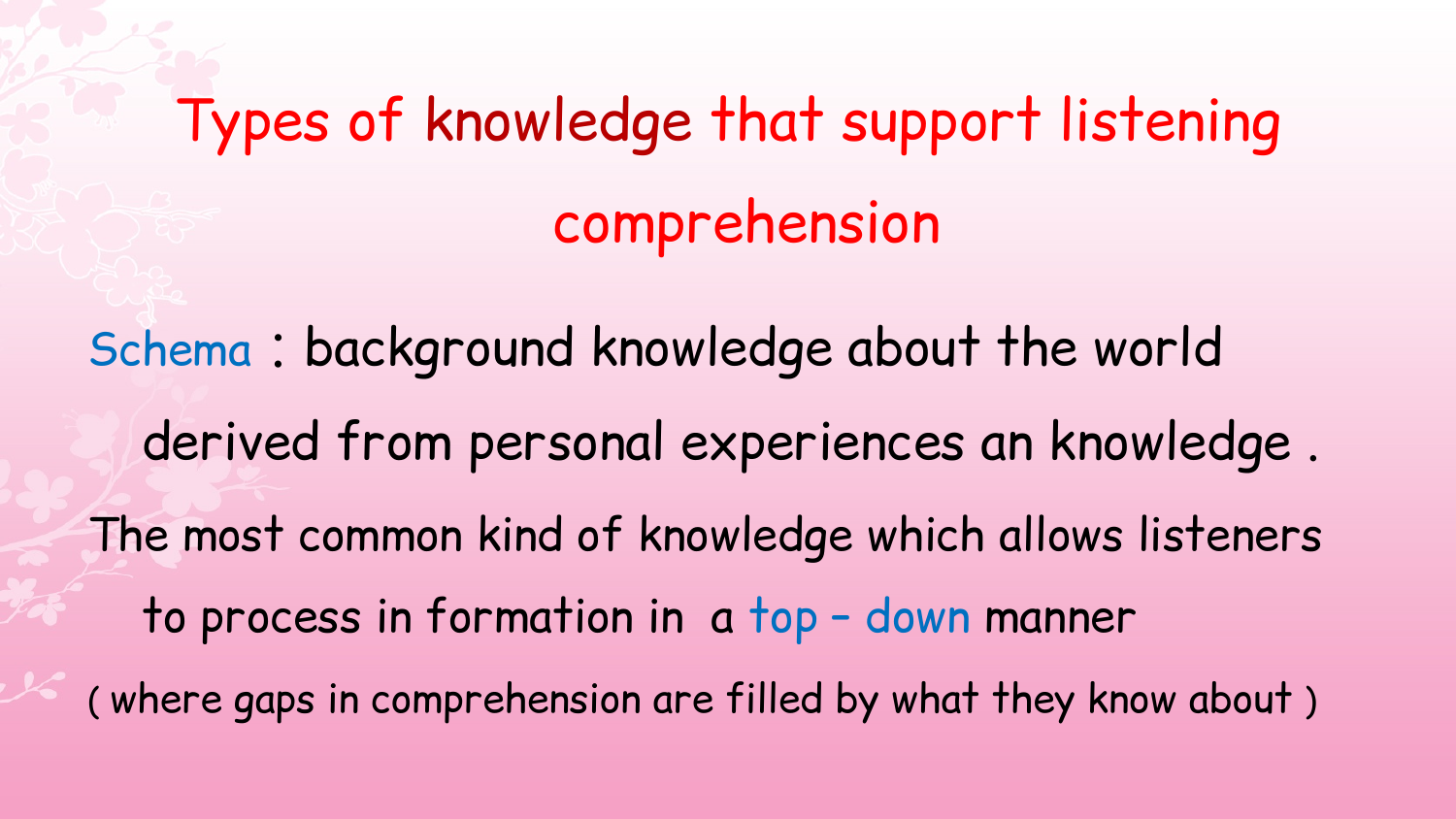

#
Types of knowledge that support listening comprehension
Schema : background knowledge about the world derived from personal experiences an knowledge .
The most common kind of knowledge which allows listeners to process in formation in  a top – down manner
( where gaps in comprehension are filled by what they know about )